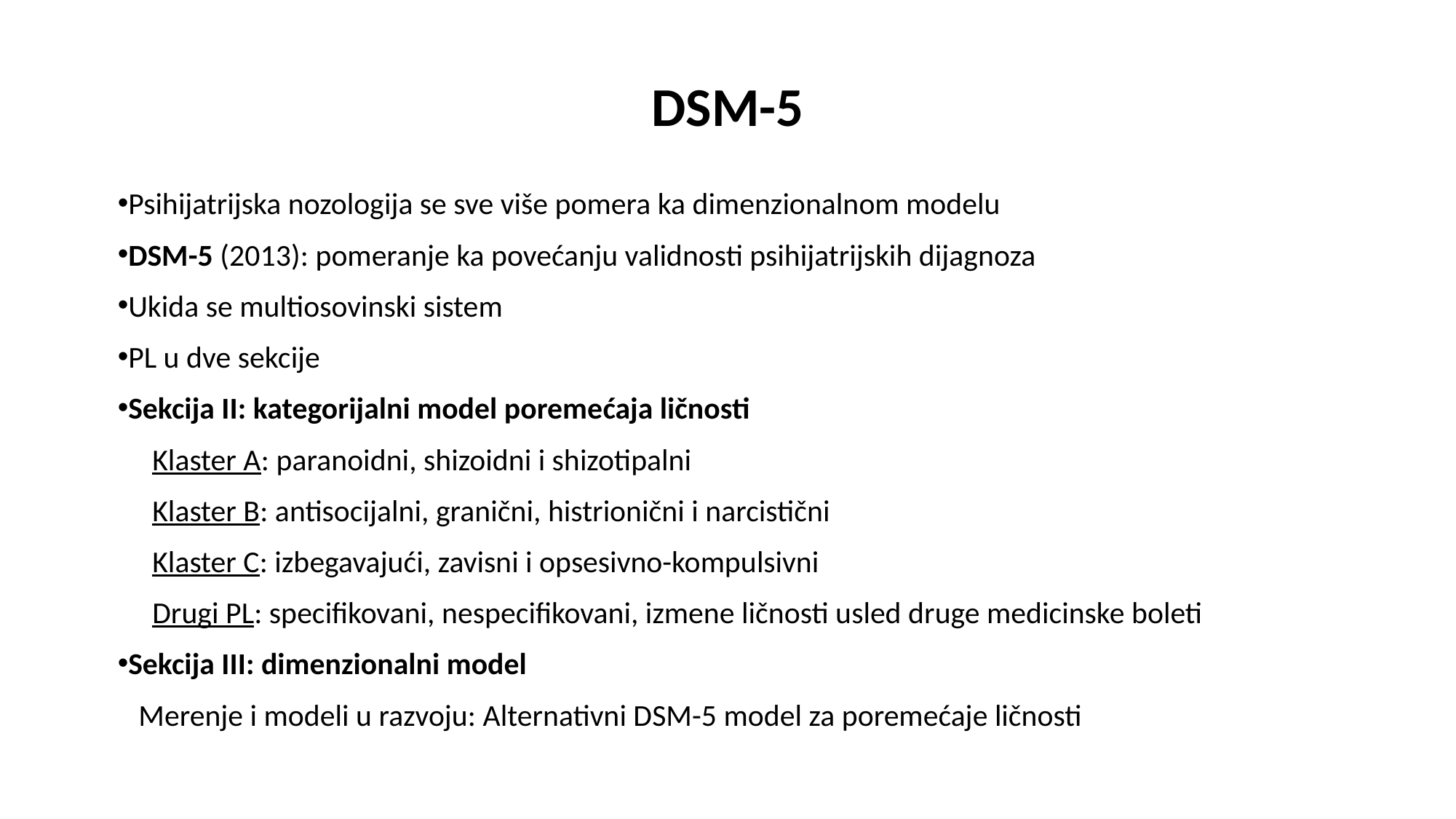

# DSM-5
Psihijatrijska nozologija se sve više pomera ka dimenzionalnom modelu
DSM-5 (2013): pomeranje ka povećanju validnosti psihijatrijskih dijagnoza
Ukida se multiosovinski sistem
PL u dve sekcije
Sekcija II: kategorijalni model poremećaja ličnosti
     Klaster A: paranoidni, shizoidni i shizotipalni
     Klaster B: antisocijalni, granični, histrionični i narcistični
     Klaster C: izbegavajući, zavisni i opsesivno-kompulsivni
     Drugi PL: specifikovani, nespecifikovani, izmene ličnosti usled druge medicinske boleti
Sekcija III: dimenzionalni model
   Merenje i modeli u razvoju: Alternativni DSM-5 model za poremećaje ličnosti